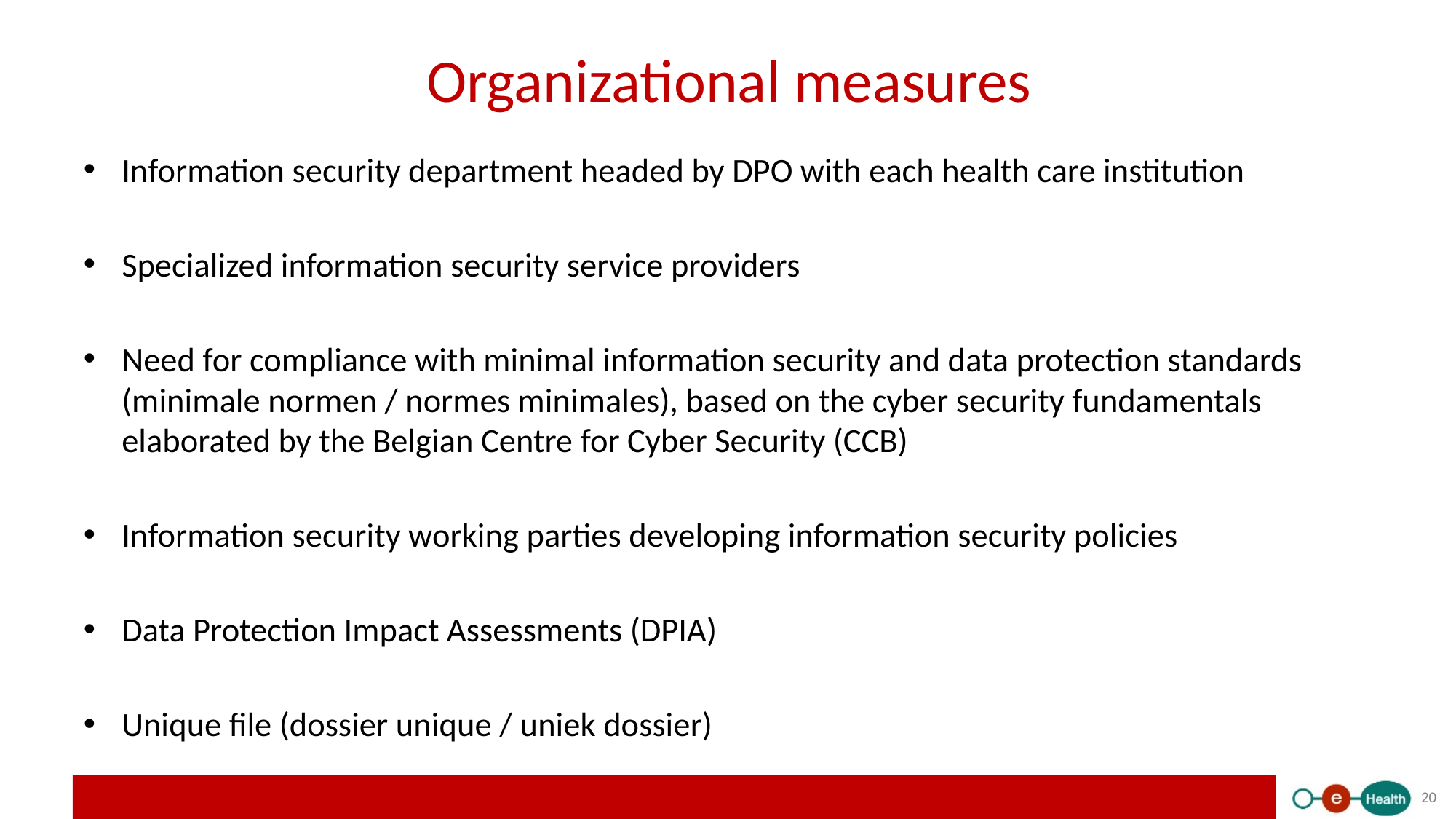

# Organizational measures
Information security department headed by DPO with each health care institution

Specialized information security service providers

Need for compliance with minimal information security and data protection standards (minimale normen / normes minimales), based on the cyber security fundamentals elaborated by the Belgian Centre for Cyber Security (CCB)

Information security working parties developing information security policies

Data Protection Impact Assessments (DPIA)

Unique file (dossier unique / uniek dossier)
20